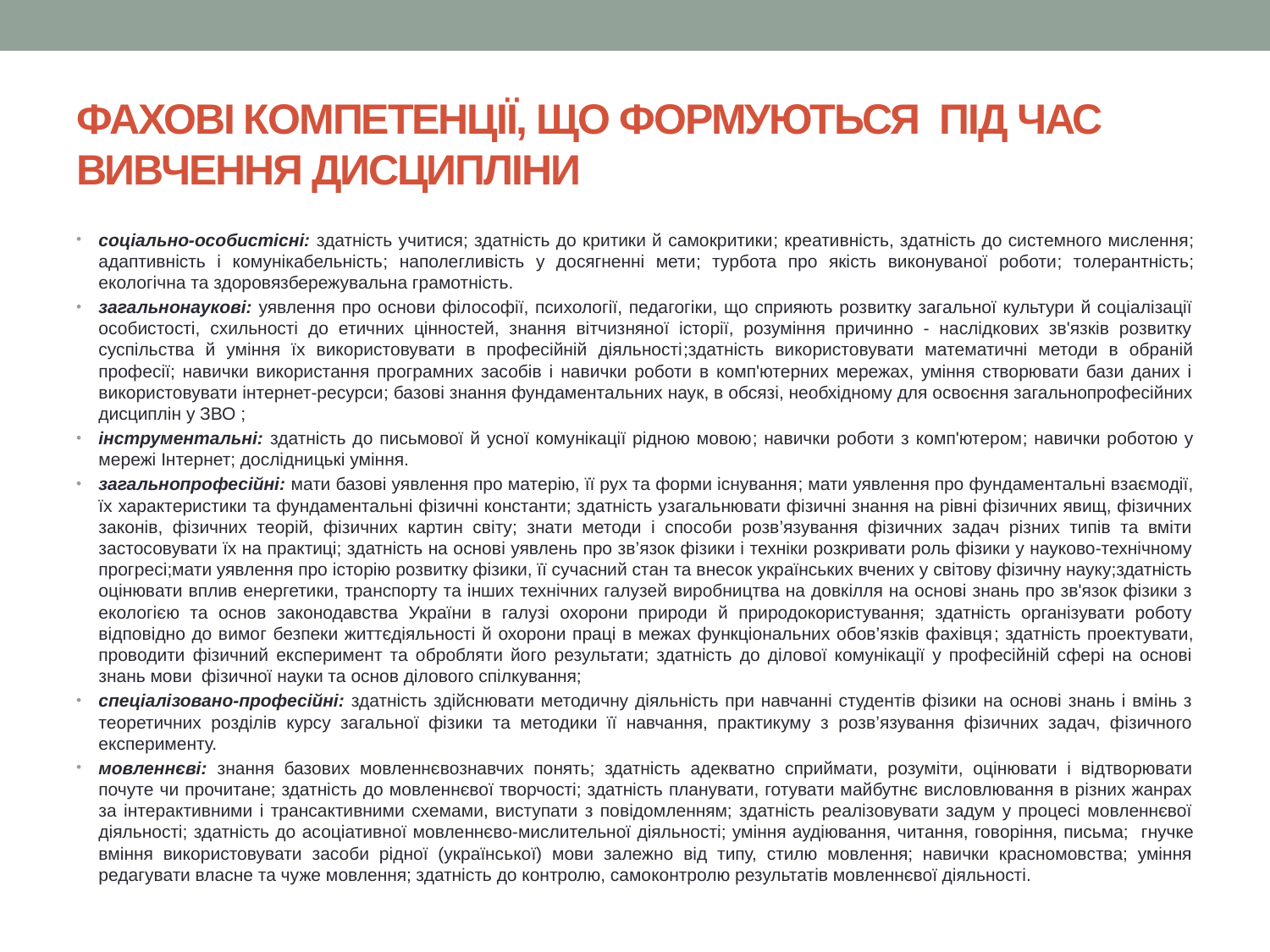

# ФАХОВІ КОМПЕТЕНЦІЇ, ЩО ФОРМУЮТЬСЯ  ПІД ЧАС ВИВЧЕННЯ ДИСЦИПЛІНИ
соціально-особистісні: здатність учитися; здатність до критики й самокритики; креативність, здатність до системного мислення; адаптивність і комунікабельність; наполегливість у досягненні мети; турбота про якість виконуваної роботи; толерантність; екологічна та здоровязбережувальна грамотність.
загальнонаукові: уявлення про основи філософії, психології, педагогіки, що сприяють розвитку загальної культури й соціалізації особистості, схильності до етичних цінностей, знання вітчизняної історії, розуміння причинно - наслідкових зв'язків розвитку суспільства й уміння їх використовувати в професійній діяльності;здатність використовувати математичні методи в обраній професії; навички використання програмних засобів і навички роботи в комп'ютерних мережах, уміння створювати бази даних і використовувати інтернет-ресурси; базові знання фундаментальних наук, в обсязі, необхідному для освоєння загальнопрофесійних дисциплін у ЗВО ;
інструментальні: здатність до письмової й усної комунікації рідною мовою; навички роботи з комп'ютером; навички роботою у мережі Інтернет; дослідницькі уміння.
загальнопрофесійні: мати базові уявлення про матерію, її рух та форми існування; мати уявлення про фундаментальні взаємодії, їх характеристики та фундаментальні фізичні константи; здатність узагальнювати фізичні знання на рівні фізичних явищ, фізичних законів, фізичних теорій, фізичних картин світу; знати методи і способи розв’язування фізичних задач різних типів та вміти застосовувати їх на практиці; здатність на основі уявлень про зв’язок фізики і техніки розкривати роль фізики у науково-технічному прогресі;мати уявлення про історію розвитку фізики, її сучасний стан та внесок українських вчених у світову фізичну науку;здатність оцінювати вплив енергетики, транспорту та інших технічних галузей виробництва на довкілля на основі знань про зв'язок фізики з екологією та основ законодавства України в галузі охорони природи й природокористування; здатність організувати роботу відповідно до вимог безпеки життєдіяльності й охорони праці в межах функціональних обов’язків фахівця; здатність проектувати, проводити фізичний експеримент та обробляти його результати; здатність до ділової комунікації у професійній сфері на основі знань мови  фізичної науки та основ ділового спілкування;
спеціалізовано-професійні: здатність здійснювати методичну діяльність при навчанні студентів фізики на основі знань і вмінь з теоретичних розділів курсу загальної фізики та методики її навчання, практикуму з розв’язування фізичних задач, фізичного експерименту.
мовленнєві: знання базових мовленнєвознавчих понять; здатність адекватно сприймати, розуміти, оцінювати і відтворювати почуте чи прочитане; здатність до мовленнєвої творчості; здатність планувати, готувати майбутнє висловлювання в різних жанрах за інтерактивними і трансактивними схемами, виступати з повідомленням; здатність реалізовувати задум у процесі мовленнєвої діяльності; здатність до асоціативної мовленнєво-мислительної діяльності; уміння аудіювання, читання, говоріння, письма;  гнучке вміння використовувати засоби рідної (української) мови залежно від типу, стилю мовлення; навички красномовства; уміння редагувати власне та чуже мовлення; здатність до контролю, самоконтролю результатів мовленнєвої діяльності.